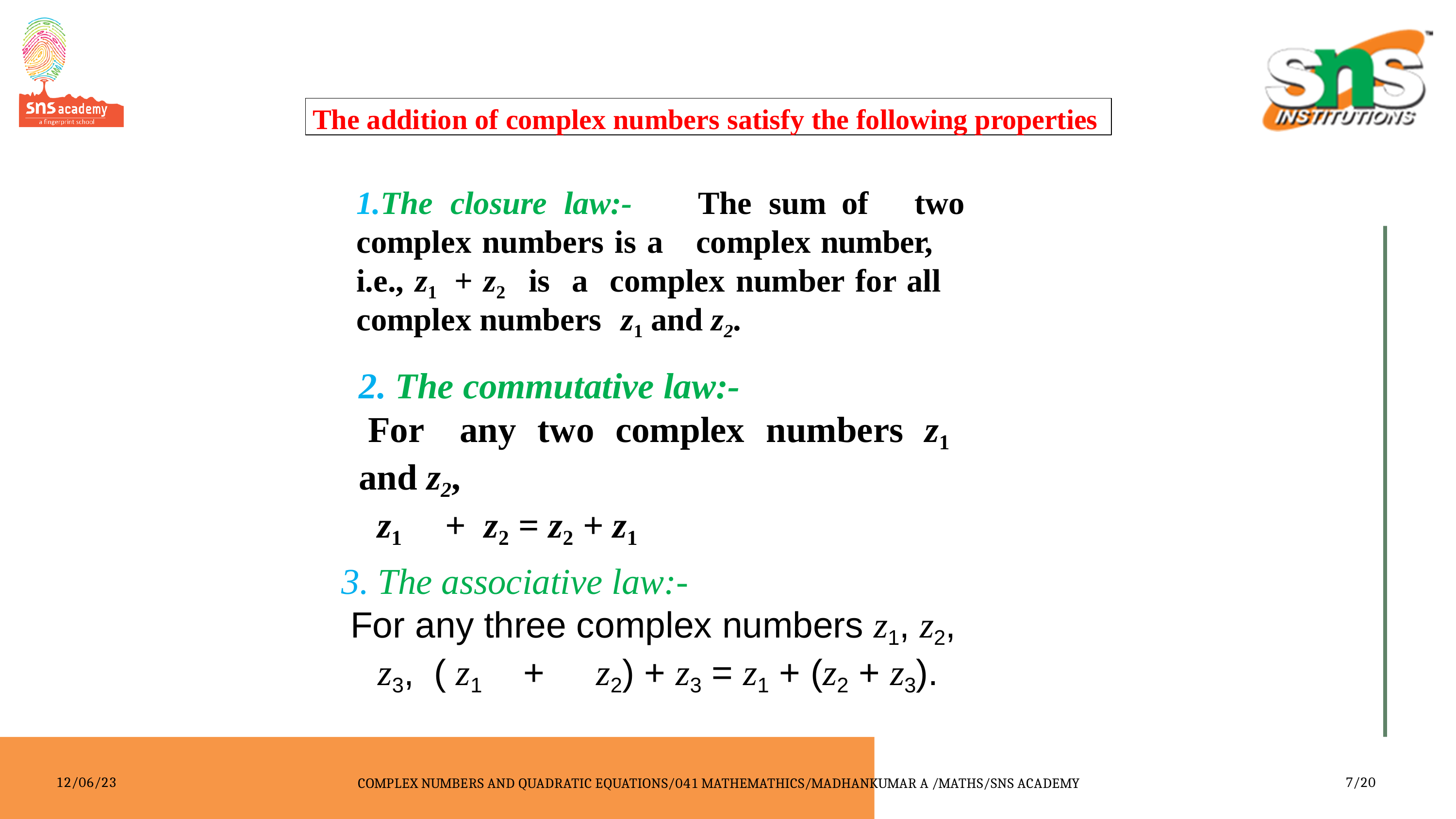

The addition of complex numbers satisfy the following properties
1.The	closure	law:-
complex numbers is a
The	sum	of	two  complex number,

i.e., z1	+ z2	is	a	complex number for all
complex numbers	z1 and z2.
2. The commutative law:-
For	any	two	complex	numbers	z1
and z2,
z1	+	z2 = z2 + z1
3. The associative law:-
For any three complex numbers z1, z2, z3,  ( z1	+	z2) + z3 = z1 + (z2 + z3).

12/06/23
COMPLEX NUMBERS AND QUADRATIC EQUATIONS/041 MATHEMATHICS/MADHANKUMAR A /MATHS/SNS ACADEMY
7/20